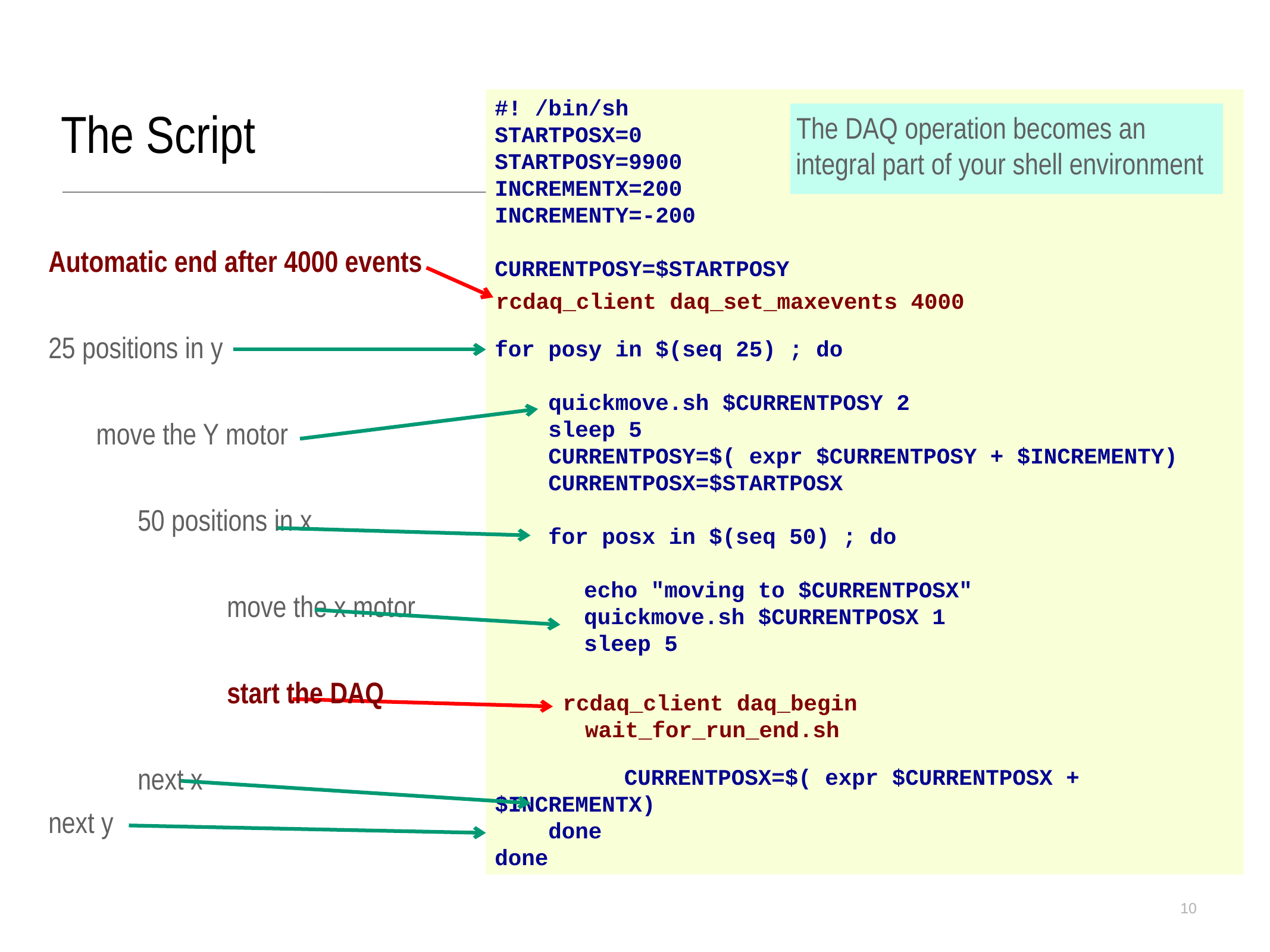

The Script
#! /bin/sh
STARTPOSX=0
STARTPOSY=9900
INCREMENTX=200
INCREMENTY=-200

CURRENTPOSY=$STARTPOSY

for posy in $(seq 25) ; do

    quickmove.sh $CURRENTPOSY 2
    sleep 5
    CURRENTPOSY=$( expr $CURRENTPOSY + $INCREMENTY)
    CURRENTPOSX=$STARTPOSX

    for posx in $(seq 50) ; do

   	echo "moving to $CURRENTPOSX"
   	quickmove.sh $CURRENTPOSX 1
   	sleep 5

	   CURRENTPOSX=$( expr $CURRENTPOSX + $INCREMENTX)
    done
done
The DAQ operation becomes an integral part of your shell environment
Automatic end after 4000 events

		start the DAQ

rcdaq_client daq_set_maxevents 4000

     rcdaq_client daq_begin
   	wait_for_run_end.sh

25 positions in y

       move the Y motor

	50 positions in x

		move the x motor

	next x
next y

10